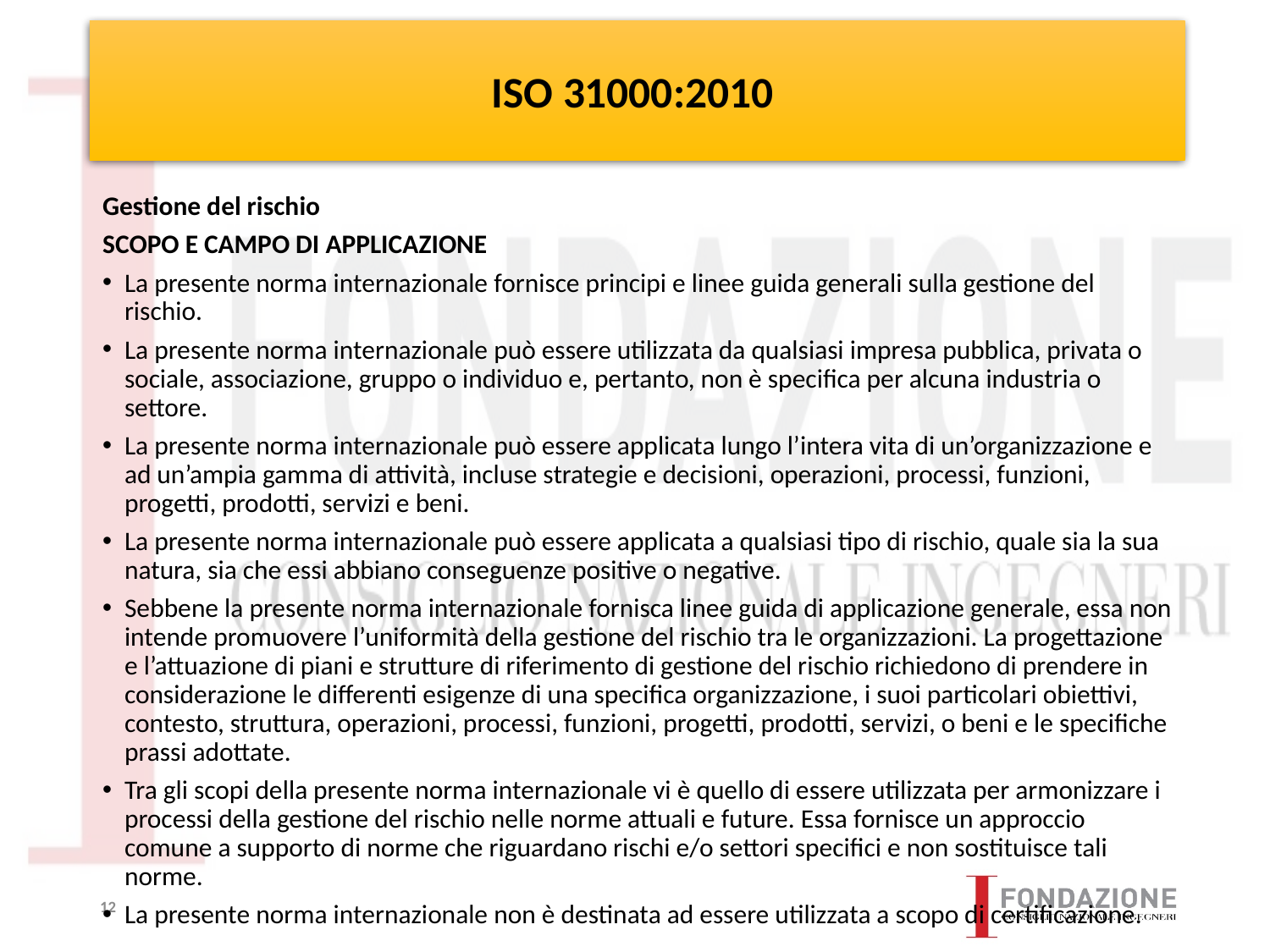

# ISO 31000:2010
Gestione del rischio
SCOPO E CAMPO DI APPLICAZIONE
La presente norma internazionale fornisce principi e linee guida generali sulla gestione del rischio.
La presente norma internazionale può essere utilizzata da qualsiasi impresa pubblica, privata o sociale, associazione, gruppo o individuo e, pertanto, non è specifica per alcuna industria o settore.
La presente norma internazionale può essere applicata lungo l’intera vita di un’organizzazione e ad un’ampia gamma di attività, incluse strategie e decisioni, operazioni, processi, funzioni, progetti, prodotti, servizi e beni.
La presente norma internazionale può essere applicata a qualsiasi tipo di rischio, quale sia la sua natura, sia che essi abbiano conseguenze positive o negative.
Sebbene la presente norma internazionale fornisca linee guida di applicazione generale, essa non intende promuovere l’uniformità della gestione del rischio tra le organizzazioni. La progettazione e l’attuazione di piani e strutture di riferimento di gestione del rischio richiedono di prendere in considerazione le differenti esigenze di una specifica organizzazione, i suoi particolari obiettivi, contesto, struttura, operazioni, processi, funzioni, progetti, prodotti, servizi, o beni e le specifiche prassi adottate.
Tra gli scopi della presente norma internazionale vi è quello di essere utilizzata per armonizzare i processi della gestione del rischio nelle norme attuali e future. Essa fornisce un approccio comune a supporto di norme che riguardano rischi e/o settori specifici e non sostituisce tali norme.
La presente norma internazionale non è destinata ad essere utilizzata a scopo di certificazione.